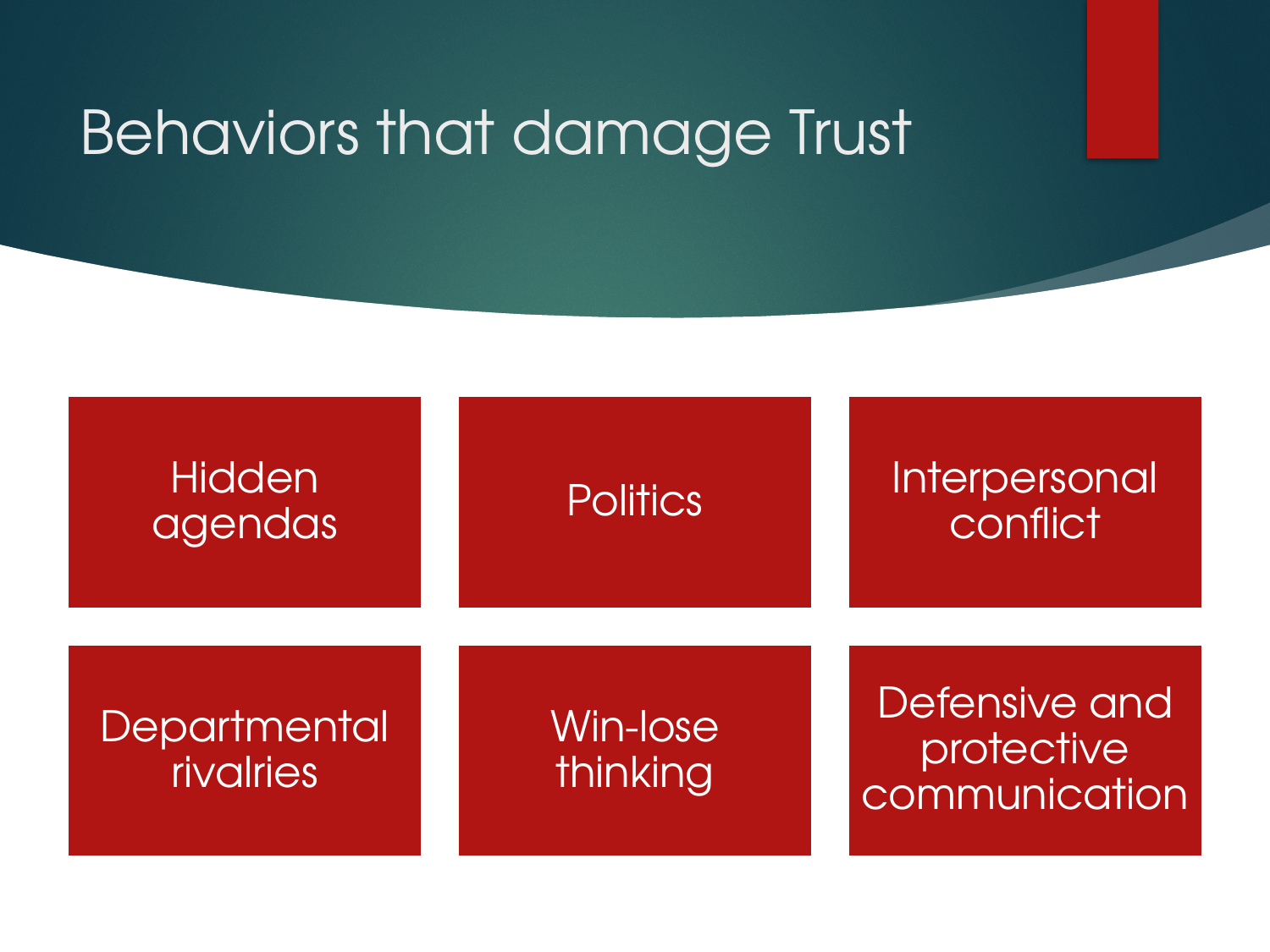

# Behaviors that damage Trust

Hidden agendas
Politics
Interpersonal conflict
Departmental rivalries
Win-lose thinking
Defensive and protective communication